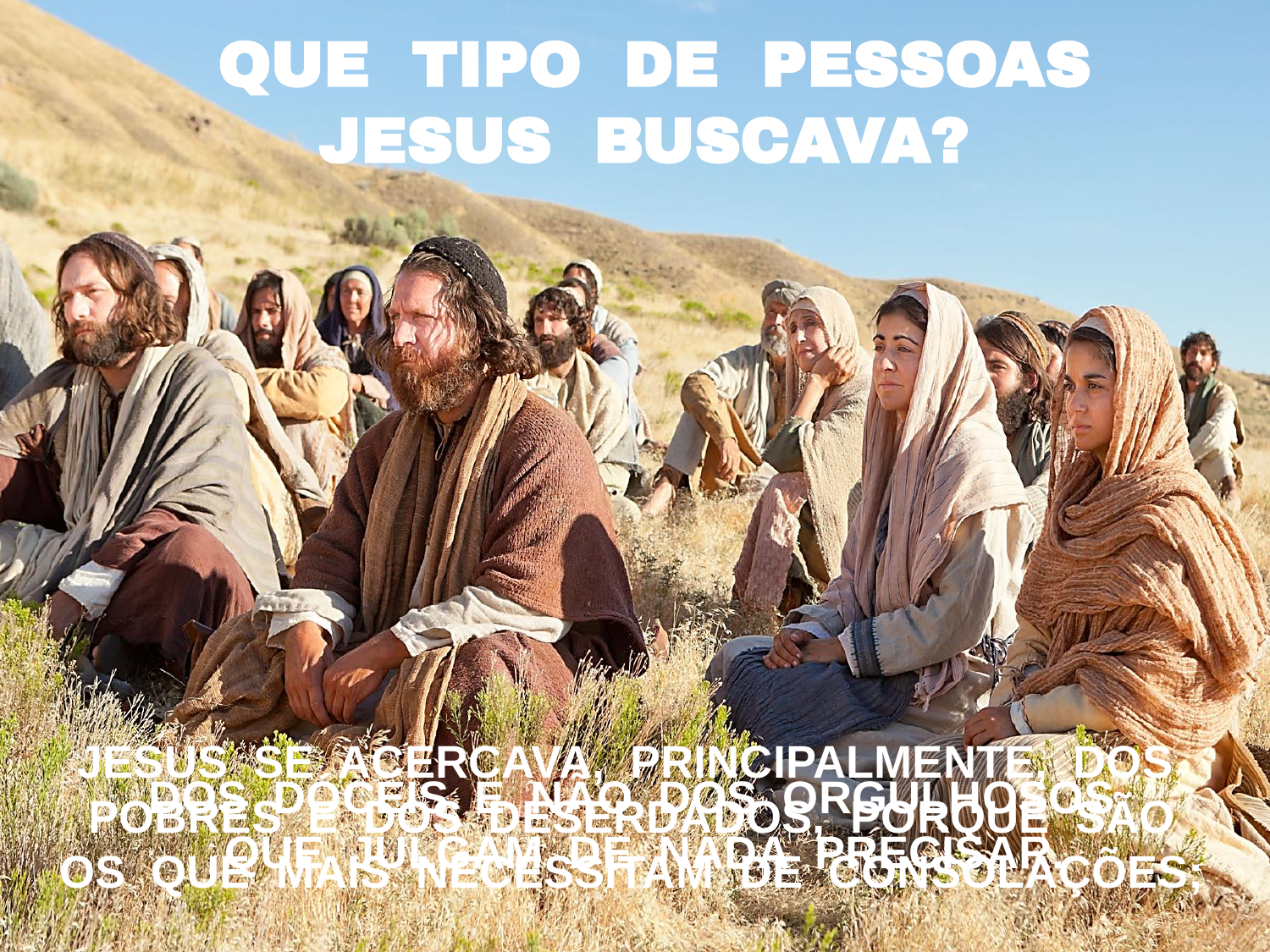

QUE  TIPO  DE  PESSOAS
 JESUS  BUSCAVA?
JESUS  SE  ACERCAVA,  PRINCIPALMENTE,  DOS  POBRES  E  DOS  DESERDADOS,  PORQUE  SÃO
OS  QUE  MAIS  NECESSITAM  DE  CONSOLAÇÕES;
DOS  DÓCEIS  E  NÃO  DOS  ORGULHOSOS
  QUE  JULGAM  DE  NADA  PRECISAR.